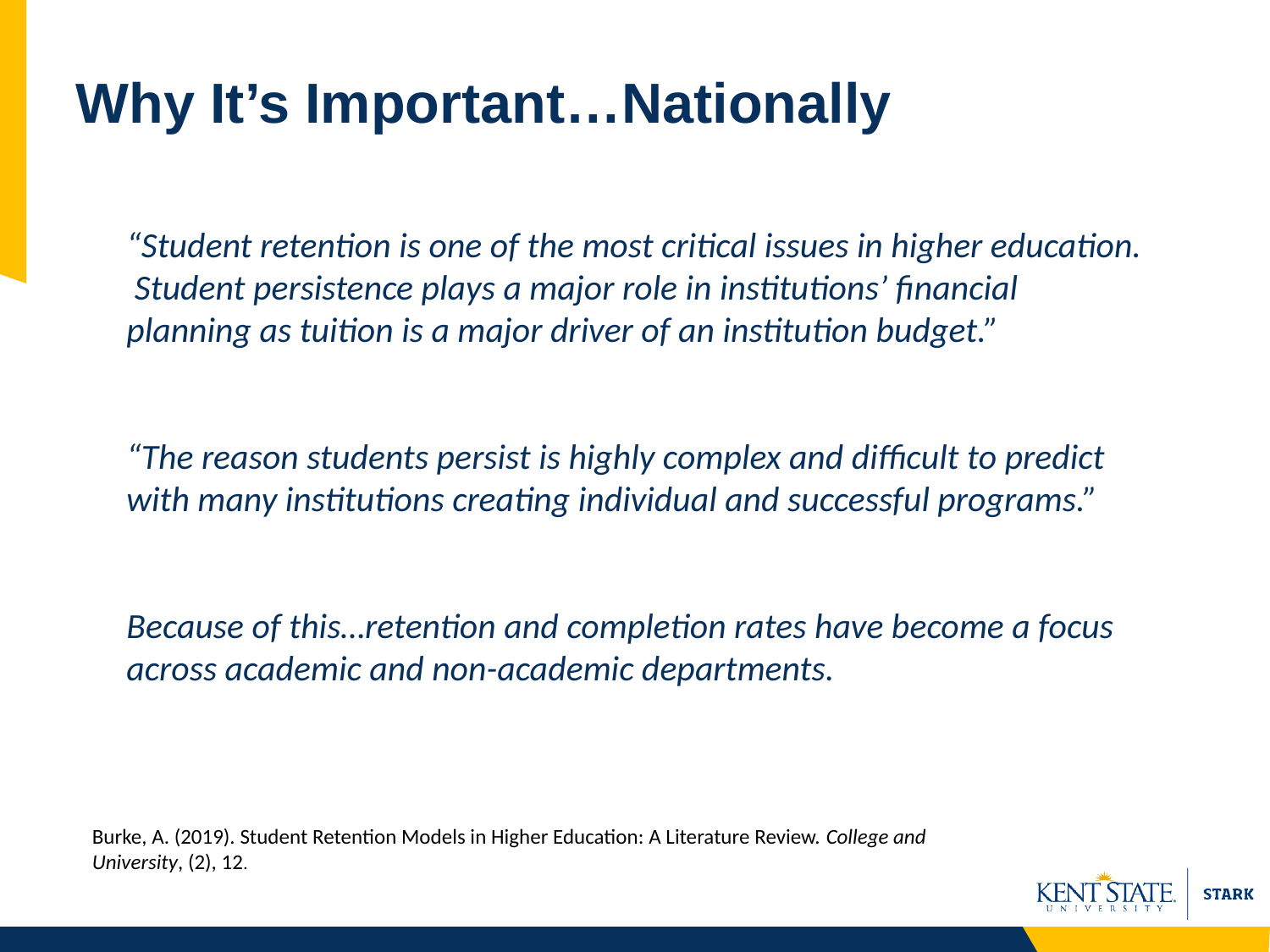

# Why It’s Important…Nationally
“Student retention is one of the most critical issues in higher education.  Student persistence plays a major role in institutions’ financial planning as tuition is a major driver of an institution budget.”

“The reason students persist is highly complex and difficult to predict with many institutions creating individual and successful programs.”

Because of this…retention and completion rates have become a focus across academic and non-academic departments.
Burke, A. (2019). Student Retention Models in Higher Education: A Literature Review. College and 	University, (2), 12.